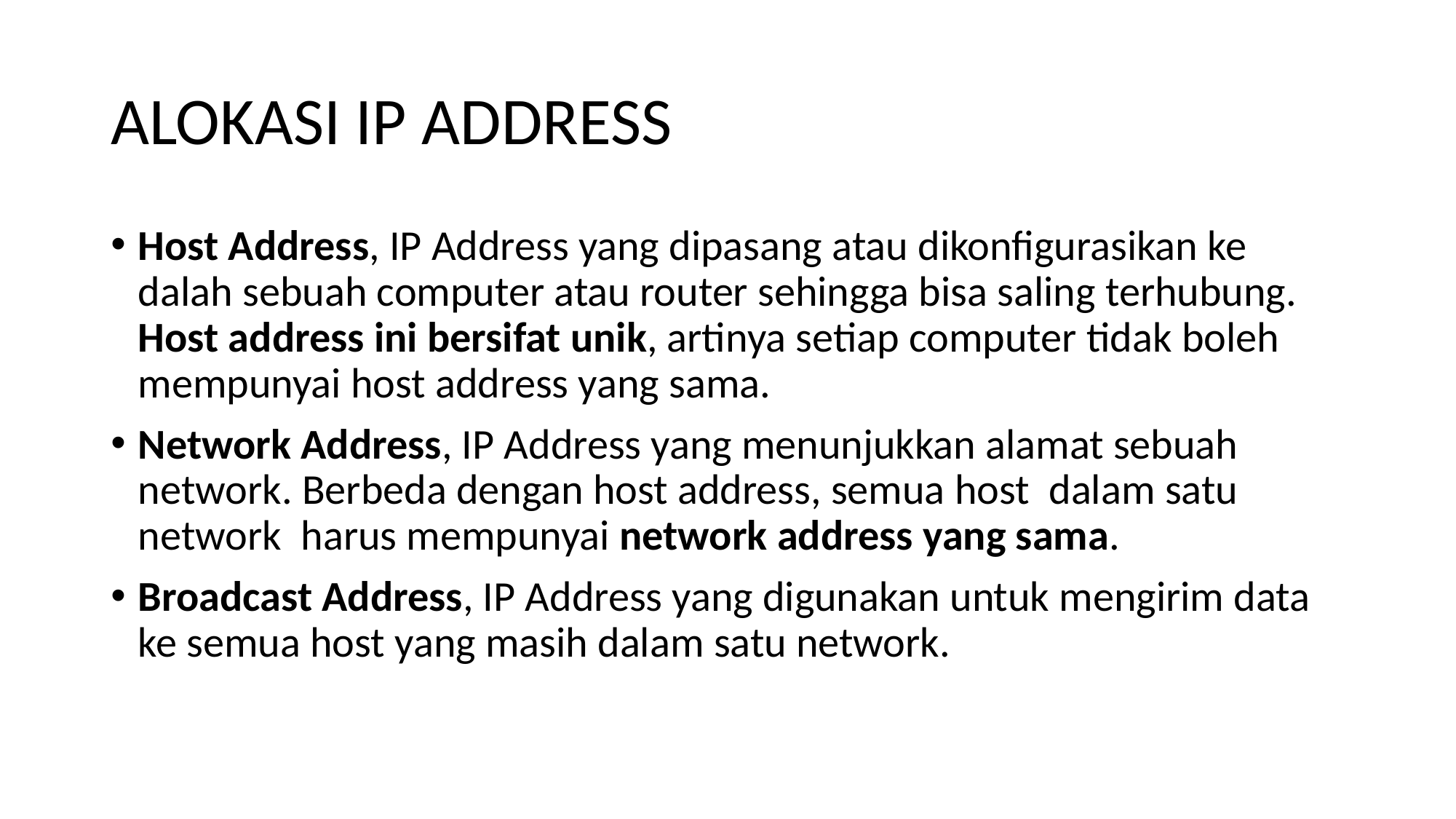

# ALOKASI IP ADDRESS
Host Address, IP Address yang dipasang atau dikonfigurasikan ke dalah sebuah computer atau router sehingga bisa saling terhubung. Host address ini bersifat unik, artinya setiap computer tidak boleh mempunyai host address yang sama.
Network Address, IP Address yang menunjukkan alamat sebuah network. Berbeda dengan host address, semua host  dalam satu network  harus mempunyai network address yang sama.
Broadcast Address, IP Address yang digunakan untuk mengirim data ke semua host yang masih dalam satu network.